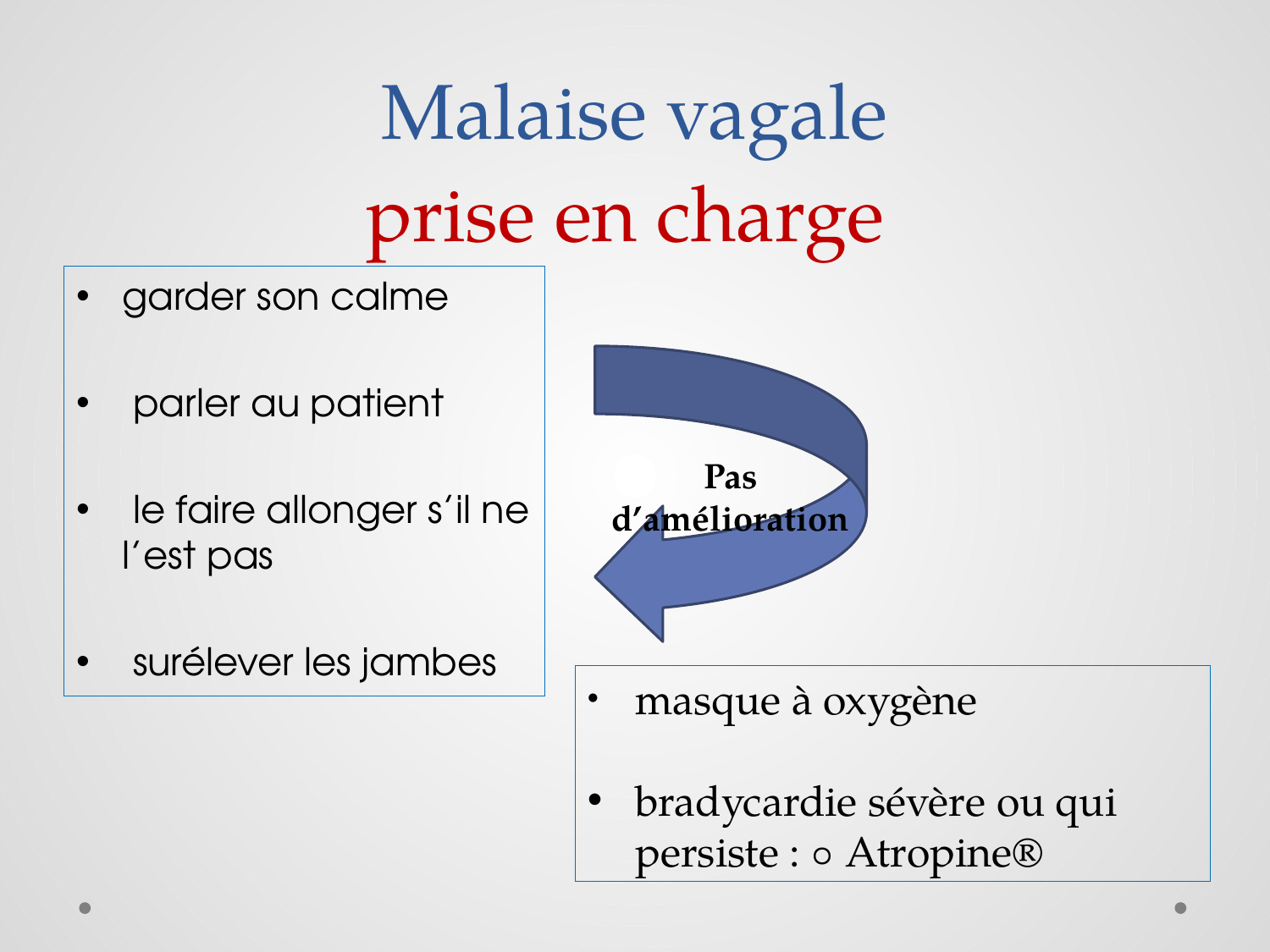

# Malaise vagale prise en charge
garder son calme

 parler au patient

 le faire allonger s’il ne l’est pas

 surélever les jambes

Pas d’amélioration
 masque à oxygène

bradycardie sévère ou qui persiste : ◦ Atropine®